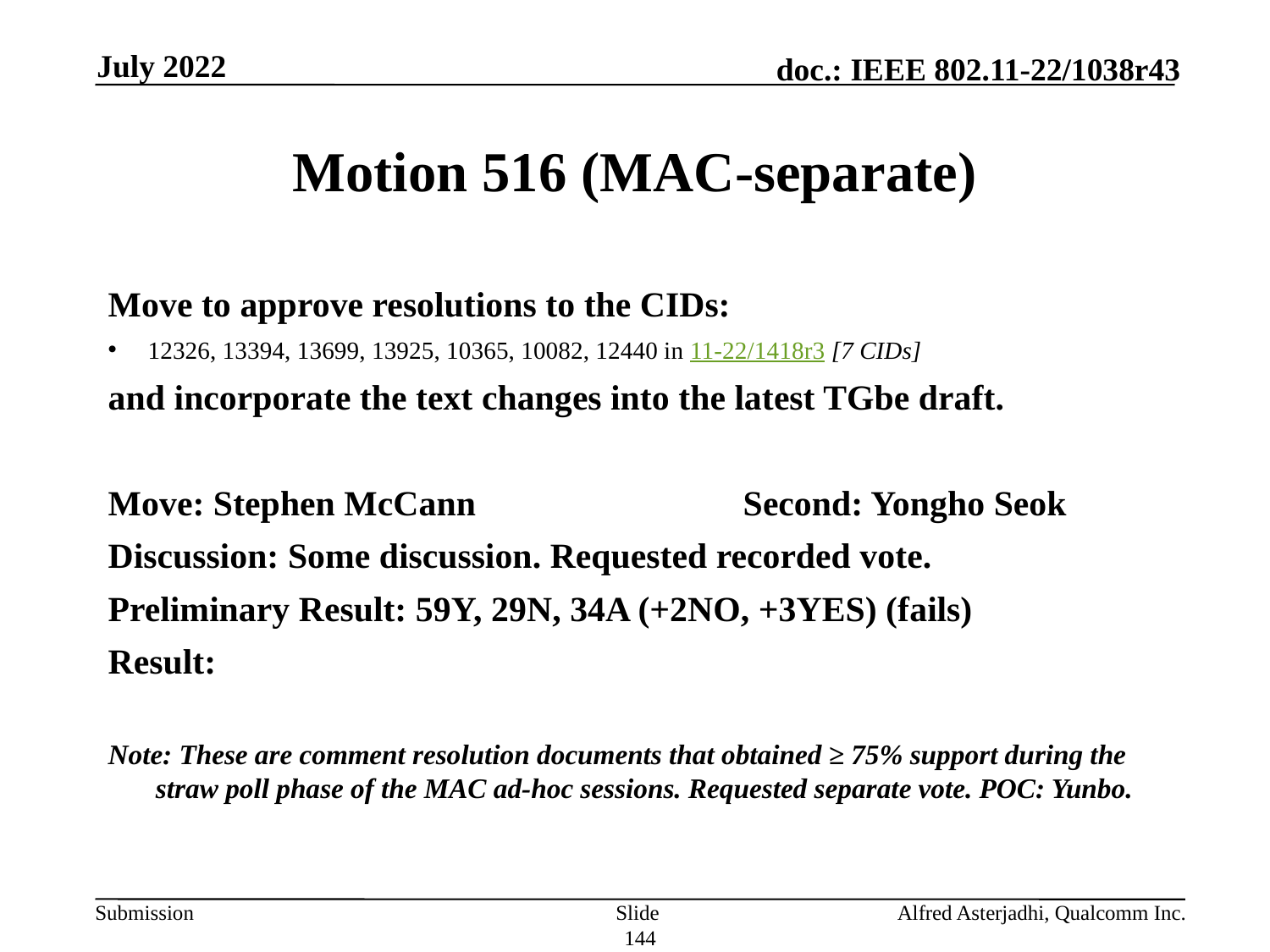

July 2022
# Motion 516 (MAC-separate)
Move to approve resolutions to the CIDs:
12326, 13394, 13699, 13925, 10365, 10082, 12440 in 11-22/1418r3 [7 CIDs]
and incorporate the text changes into the latest TGbe draft.

Move: Stephen McCann 			Second: Yongho Seok
Discussion: Some discussion. Requested recorded vote.
Preliminary Result: 59Y, 29N, 34A (+2NO, +3YES) (fails)
Result:

Note: These are comment resolution documents that obtained ≥ 75% support during the straw poll phase of the MAC ad-hoc sessions. Requested separate vote. POC: Yunbo.

Slide 144
Alfred Asterjadhi, Qualcomm Inc.